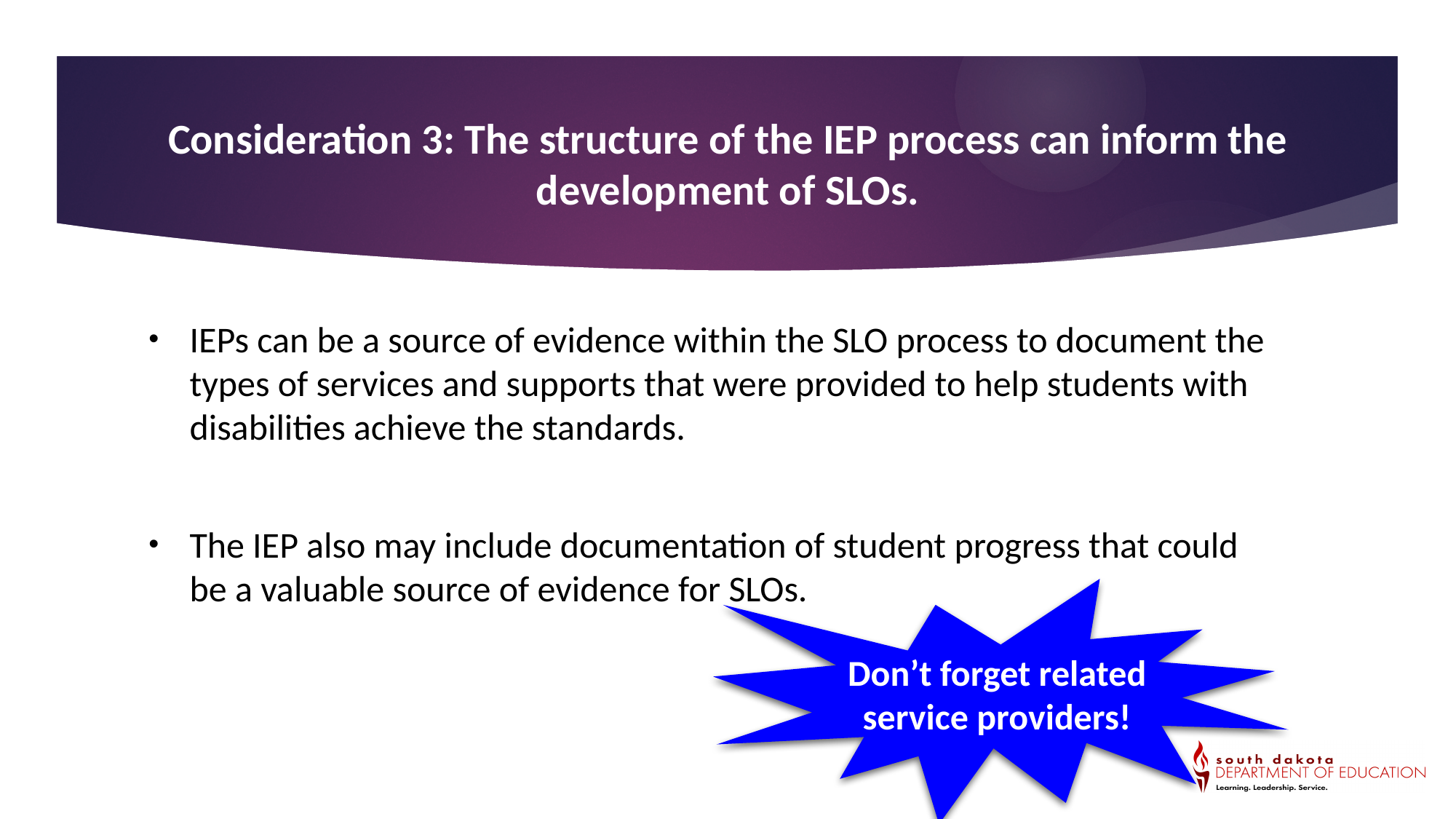

# Consideration 3
Consideration 3: The structure of the IEP process can inform the development of SLOs.
IEPs can be a source of evidence within the SLO process to document the types of services and supports that were provided to help students with disabilities achieve the standards.

The IEP also may include documentation of student progress that could be a valuable source of evidence for SLOs.

Don’t forget related service providers!